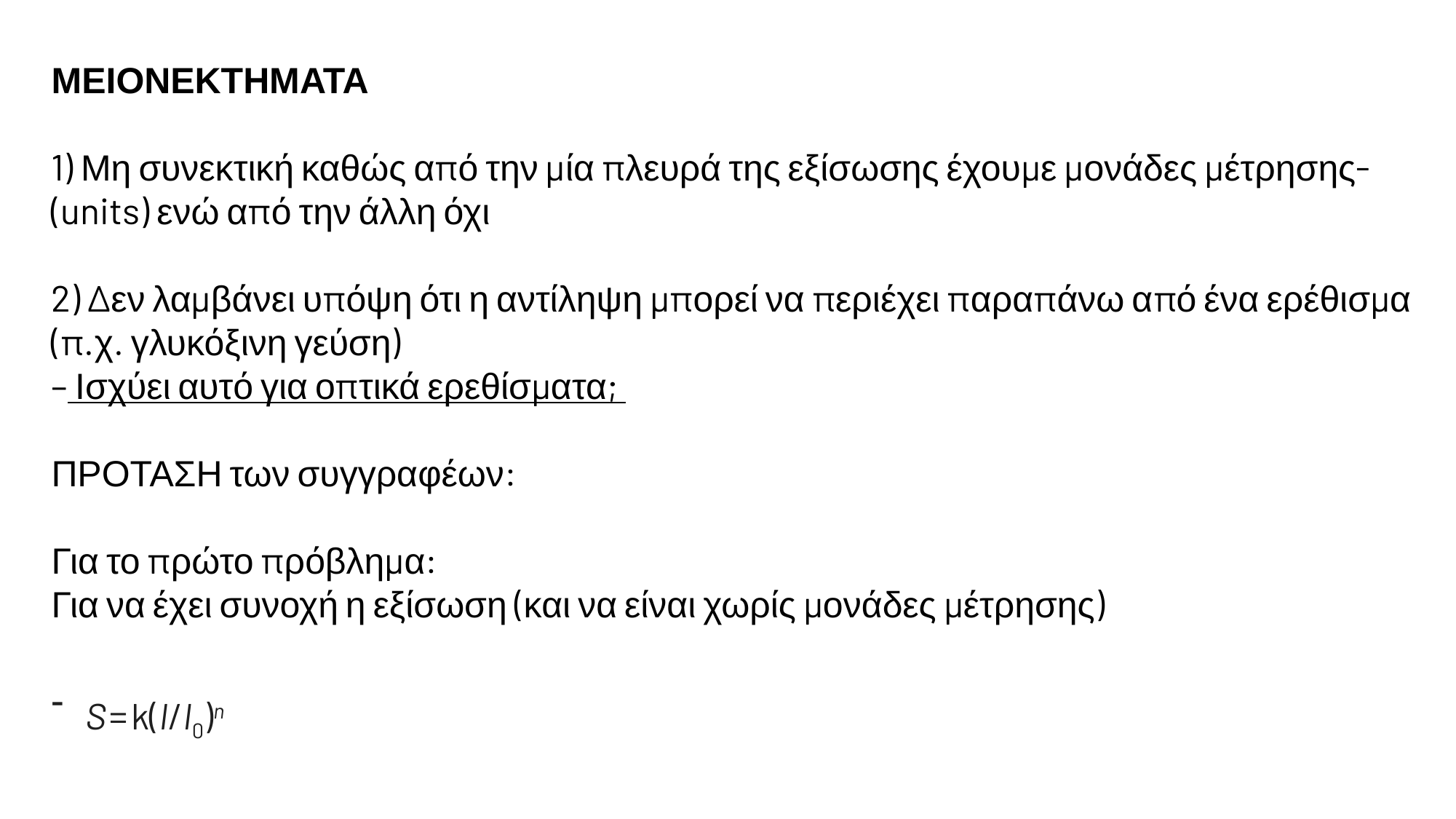

ΜΕΙΟΝΕΚΤΗΜΑΤΑ

1) Μη συνεκτική καθώς από την μία πλευρά της εξίσωσης έχουμε μονάδες μέτρησης-(units) ενώ από την άλλη όχι

2) Δεν λαμβάνει υπόψη ότι η αντίληψη μπορεί να περιέχει παραπάνω από ένα ερέθισμα (π.χ. γλυκόξινη γεύση)
– Ισχύει αυτό για οπτικά ερεθίσματα;

ΠΡΟΤΑΣΗ των συγγραφέων:

Για το πρώτο πρόβλημα:
Για να έχει συνοχή η εξίσωση (και να είναι χωρίς μονάδες μέτρησης)

S = k(I/I0)n